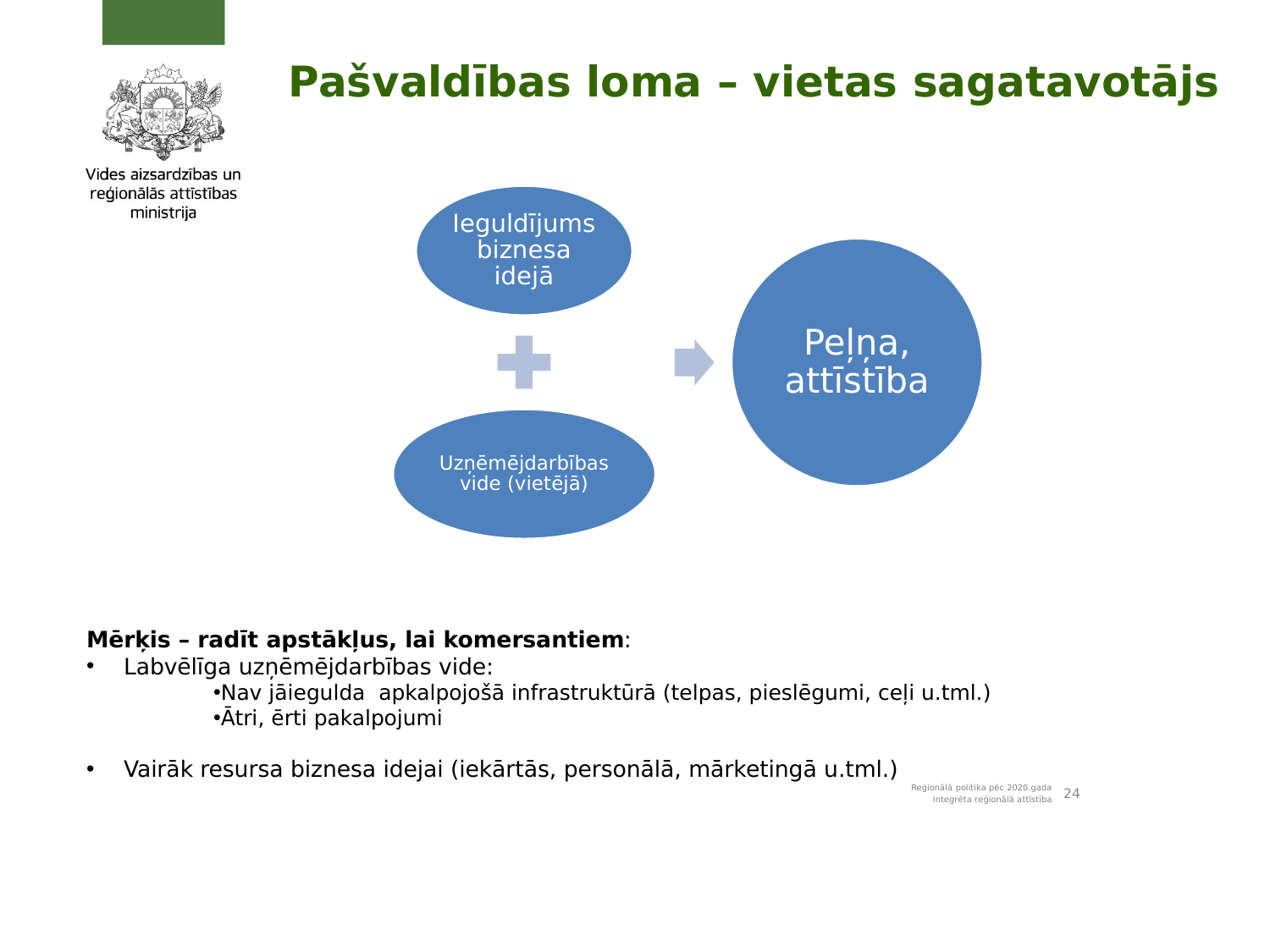

# Pašvaldības loma – vietas sagatavotājs
Ieguldījums biznesa idejā

Uzņēmējdarbības vide (vietējā)

Peļņa, attīstība
Mērķis – radīt apstākļus, lai komersantiem:
 Labvēlīga uzņēmējdarbības vide:
Nav jāiegulda  apkalpojošā infrastruktūrā (telpas, pieslēgumi, ceļi u.tml.)
Ātri, ērti pakalpojumi

 Vairāk resursa biznesa idejai (iekārtās, personālā, mārketingā u.tml.)
Reģionālā politika pēc 2020.gada
Integrēta reģionālā attīstība
24